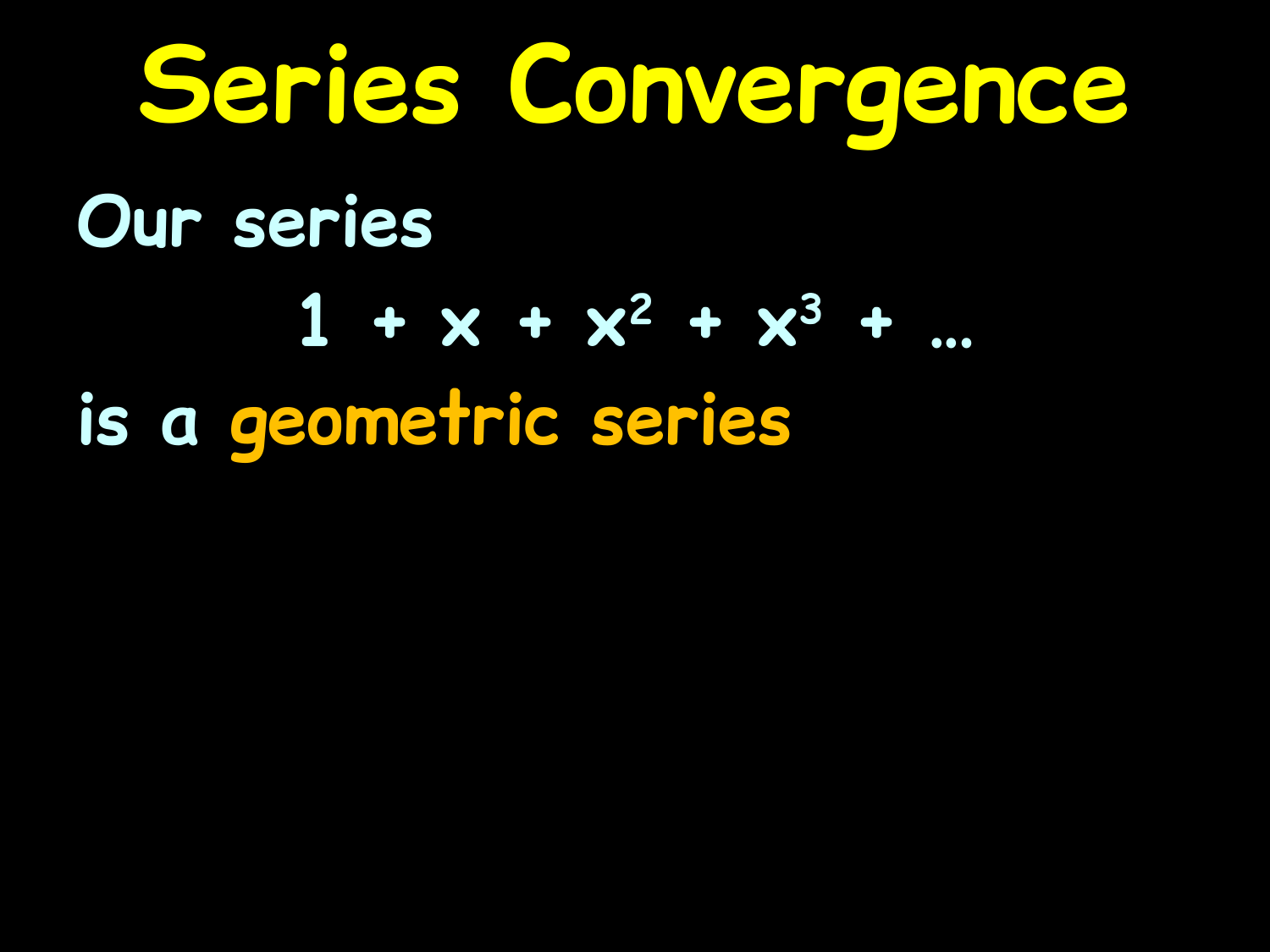

# Series Convergence
Our series
1 + x + x2 + x3 + …
is a geometric series